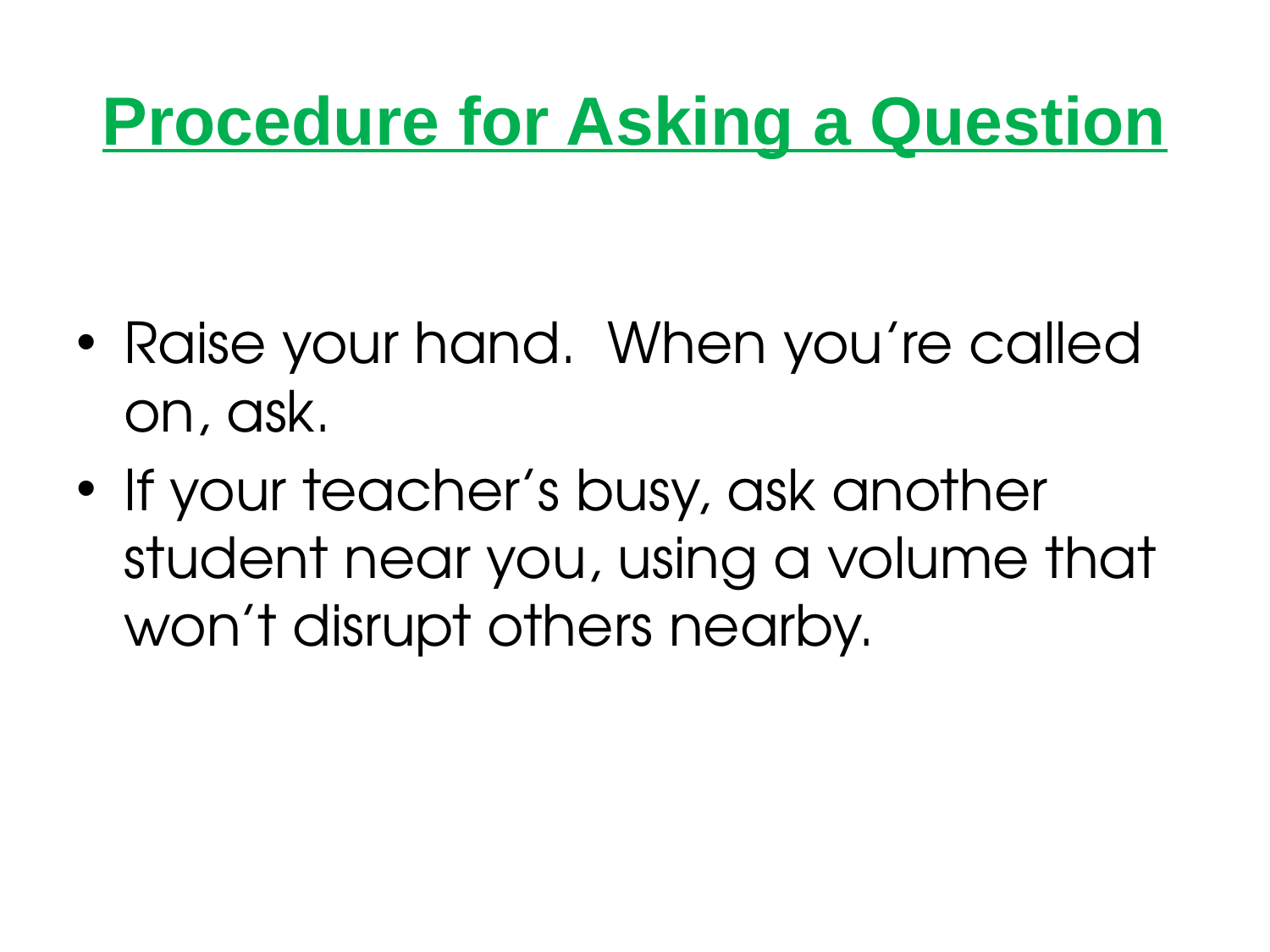

# Procedure for Asking a Question

Raise your hand.  When you’re called on, ask.
If your teacher’s busy, ask another student near you, using a volume that won’t disrupt others nearby.